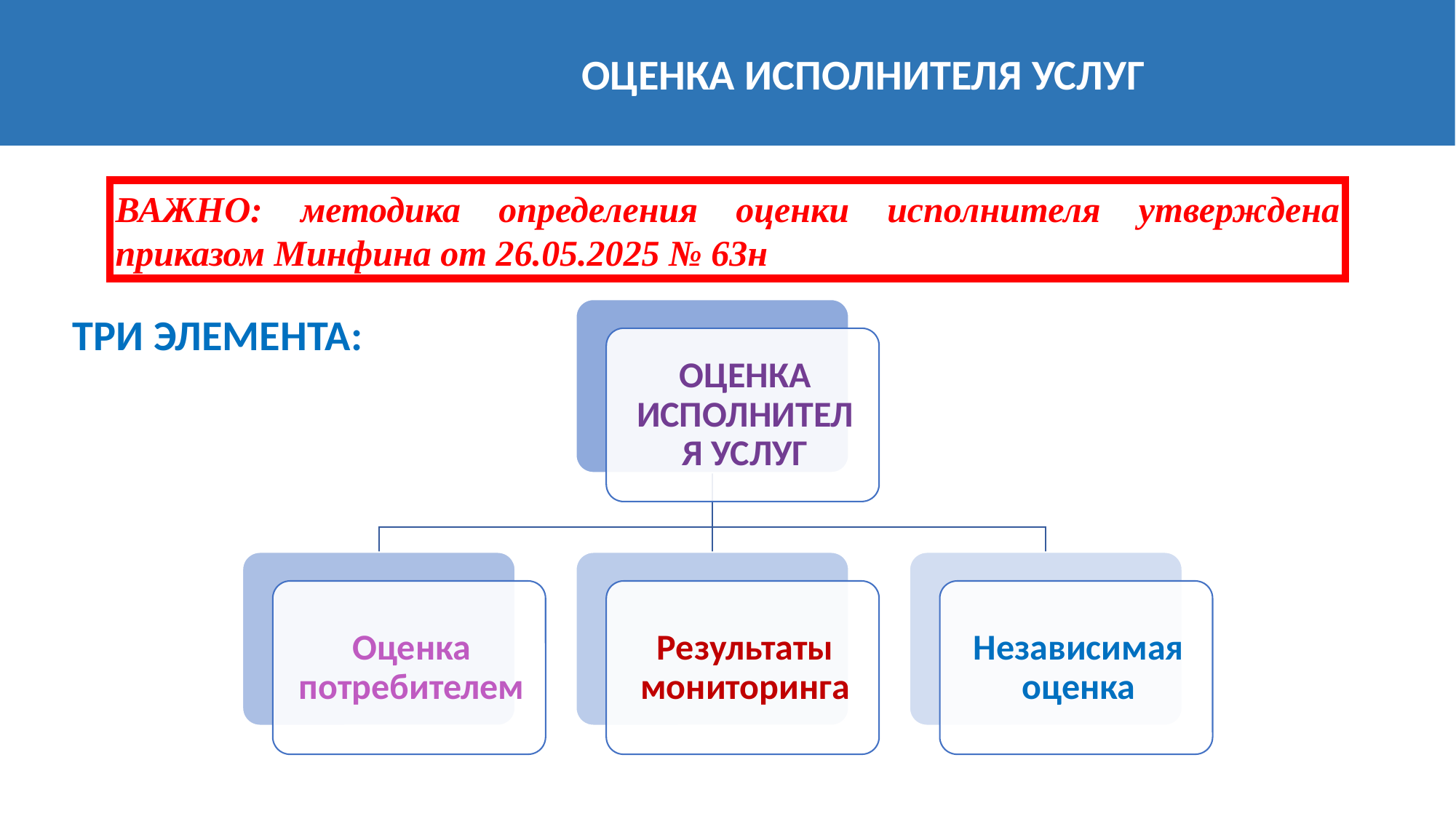

ОЦЕНКА ИСПОЛНИТЕЛЯ УСЛУГ

ВАЖНО: методика определения оценки исполнителя утверждена приказом Минфина от 26.05.2025 № 63н
ОЦЕНКА ИСПОЛНИТЕЛЯ УСЛУГ
Оценка потребителем
Результаты мониторинга
Независимая оценка
ТРИ ЭЛЕМЕНТА: